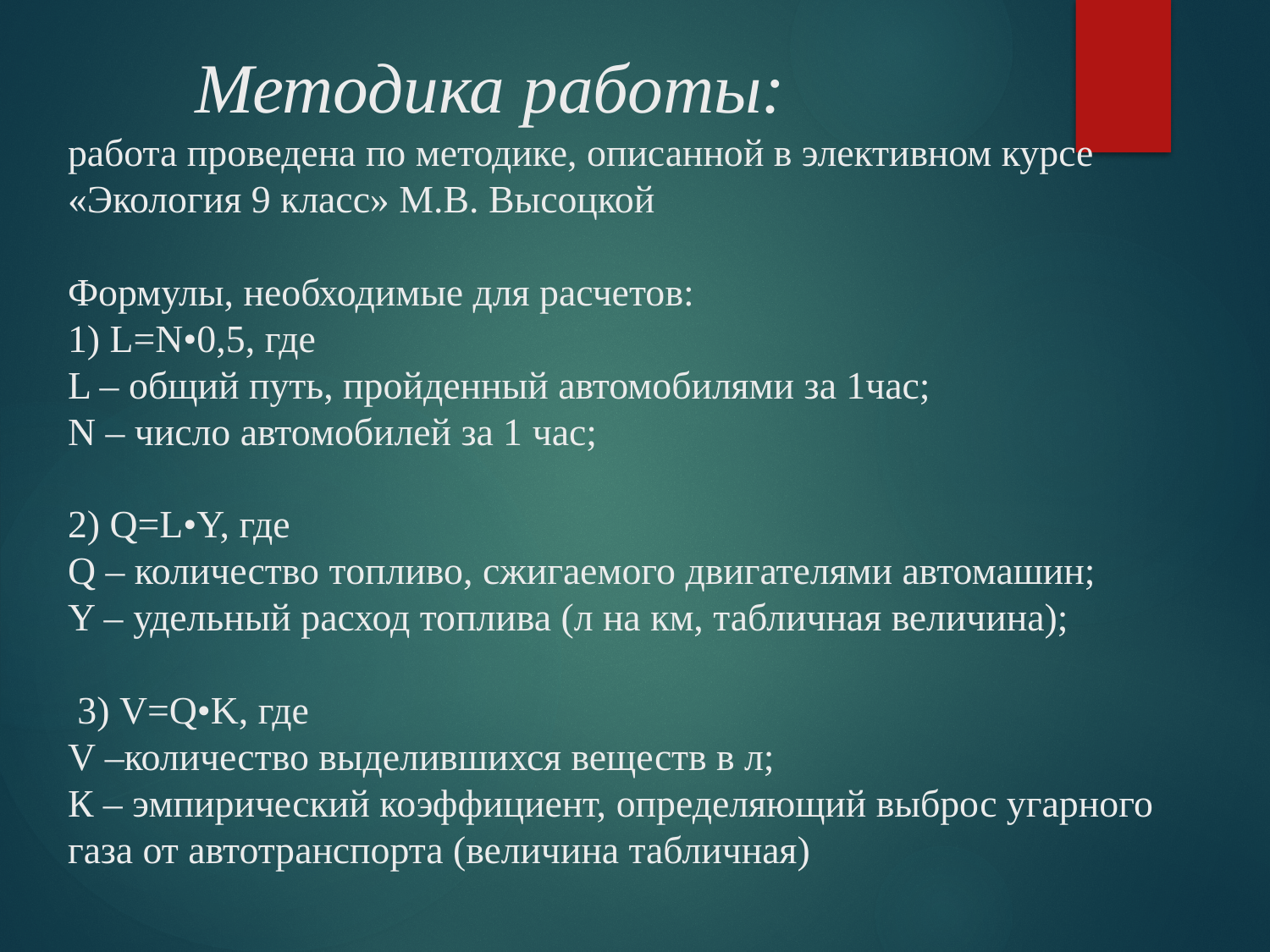

# Методика работы: работа проведена по методике, описанной в элективном курсе «Экология 9 класс» М.В. Высоцкой Формулы, необходимые для расчетов: 1) L=N•0,5, где L – общий путь, пройденный автомобилями за 1час; N – число автомобилей за 1 час; 2) Q=L•Y, где Q – количество топливо, сжигаемого двигателями автомашин; Y – удельный расход топлива (л на км, табличная величина); 3) V=Q•K, где V –количество выделившихся веществ в л; К – эмпирический коэффициент, определяющий выброс угарного газа от автотранспорта (величина табличная)